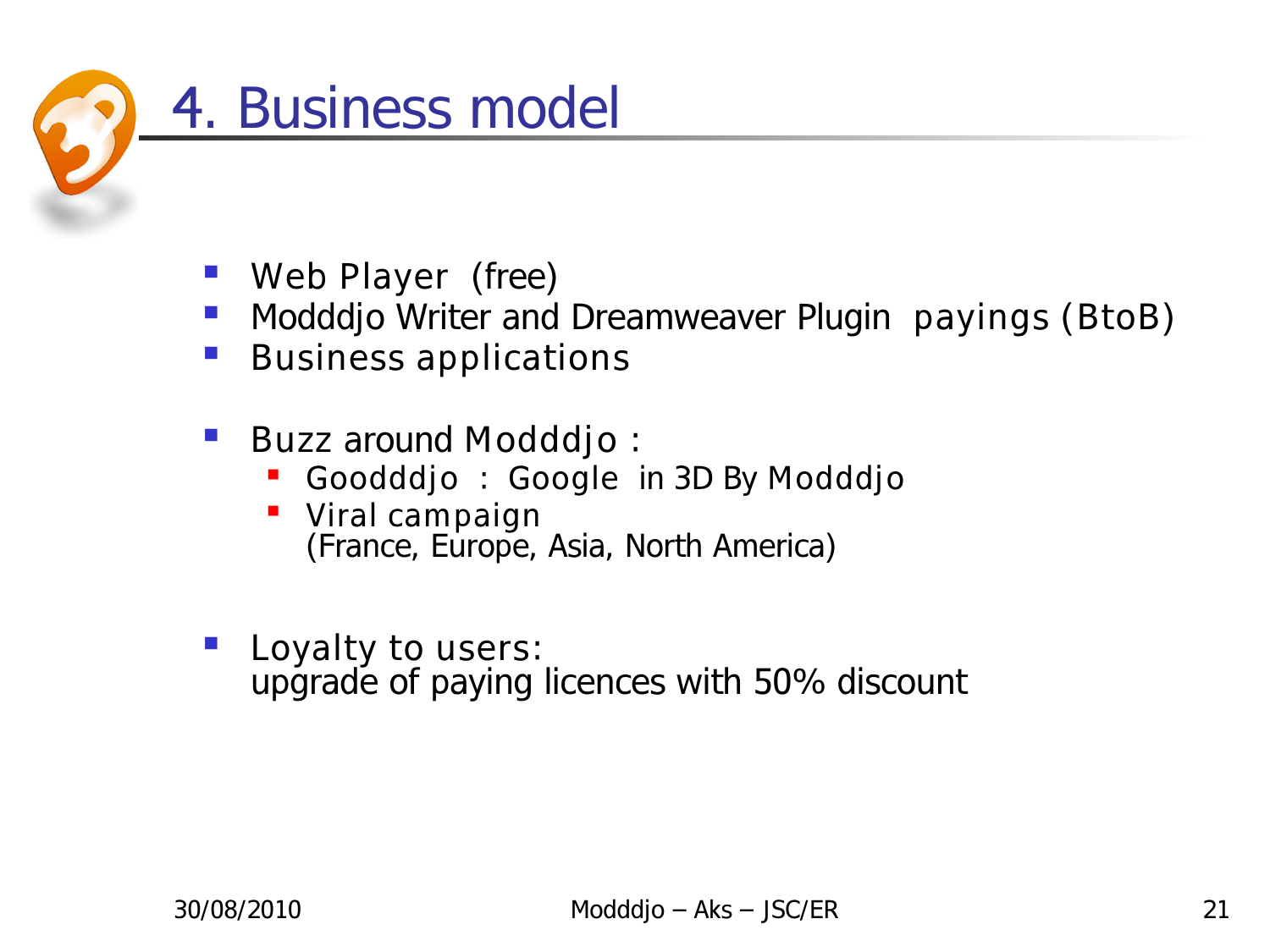

# 4. Business model

Web Player  (free)
Modddjo Writer and Dreamweaver Plugin  payings (BtoB)
Business applications

Buzz around Modddjo :
Goodddjo  :  Google  in 3D By Modddjo
Viral campaign
(France, Europe, Asia, North America)

Loyalty to users:
upgrade of paying licences with 50% discount
30/08/2010
Modddjo – Aks – JSC/ER
21